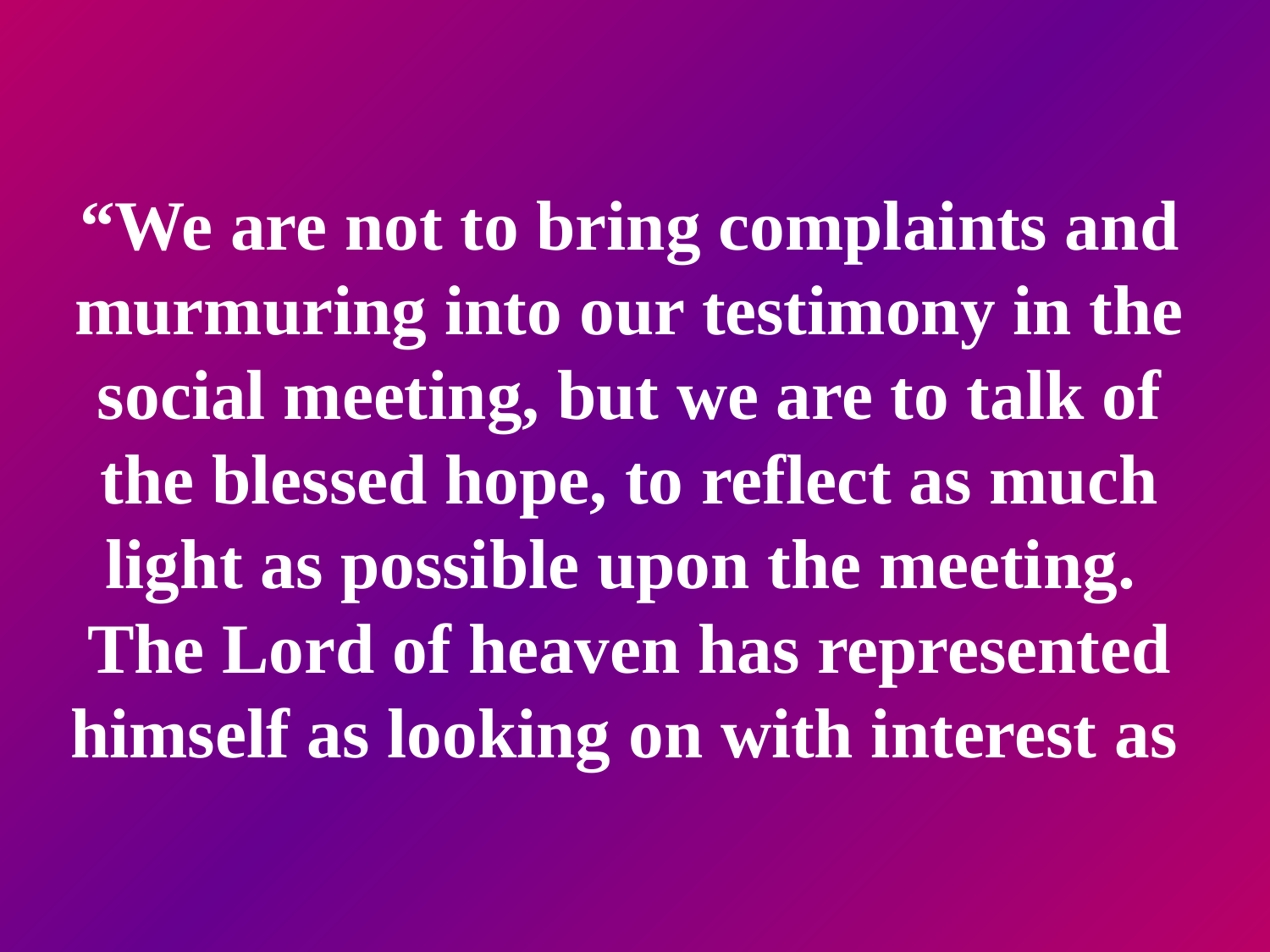

# “We are not to bring complaints and murmuring into our testimony in the social meeting, but we are to talk of the blessed hope, to reflect as much light as possible upon the meeting.  The Lord of heaven has represented himself as looking on with interest as